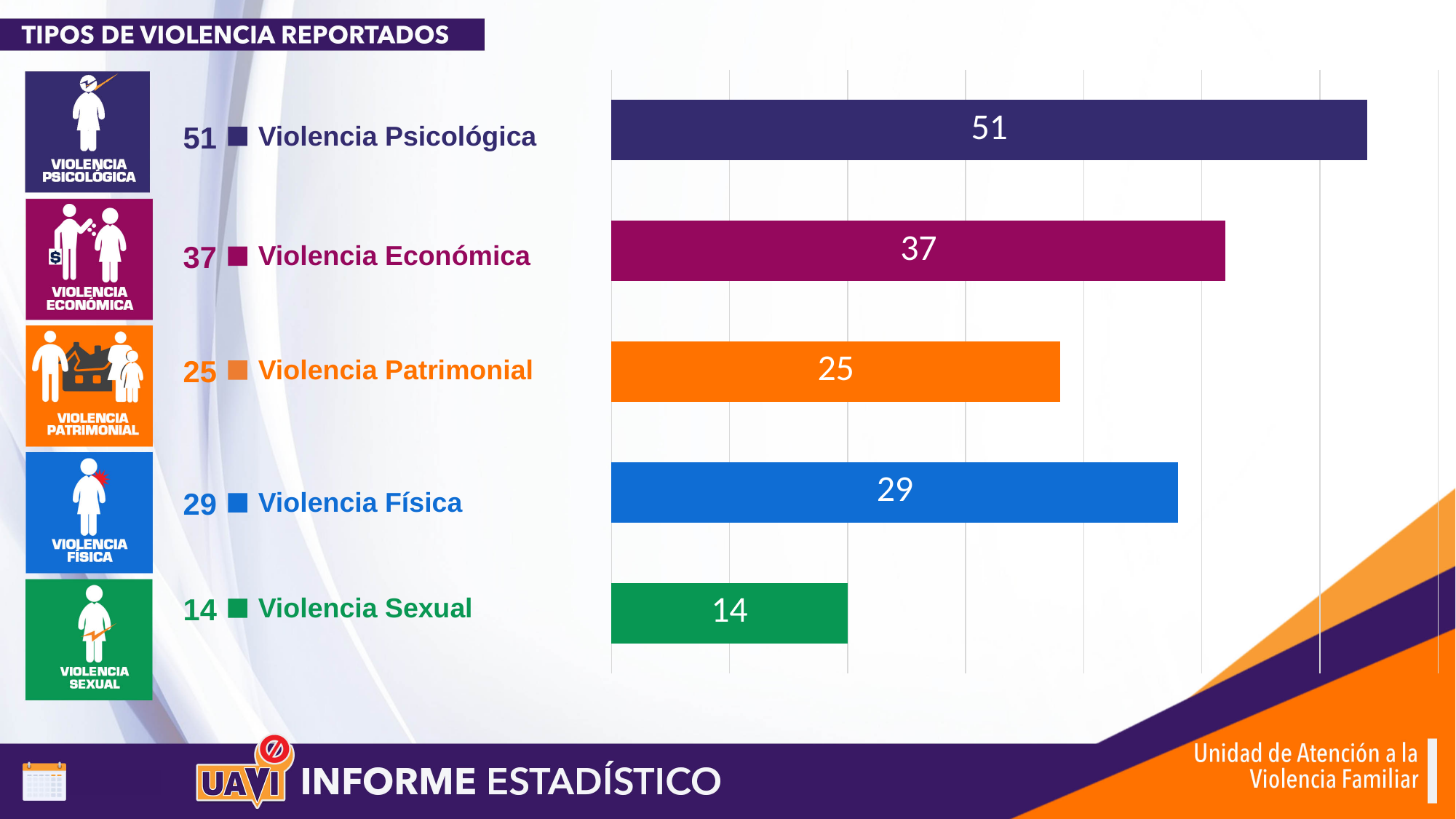

### Chart

| Category | Ventas |
|---|---|
| psicologica | 10.0 |
| fisica | 24.0 |
| sexual | 19.0 |
| Economica | 26.0 |
| patrimonial | 32.0 |
51
Violencia Psicológica

37
Violencia Económica

25
Violencia Patrimonial

29
Violencia Física

14
Violencia Sexual